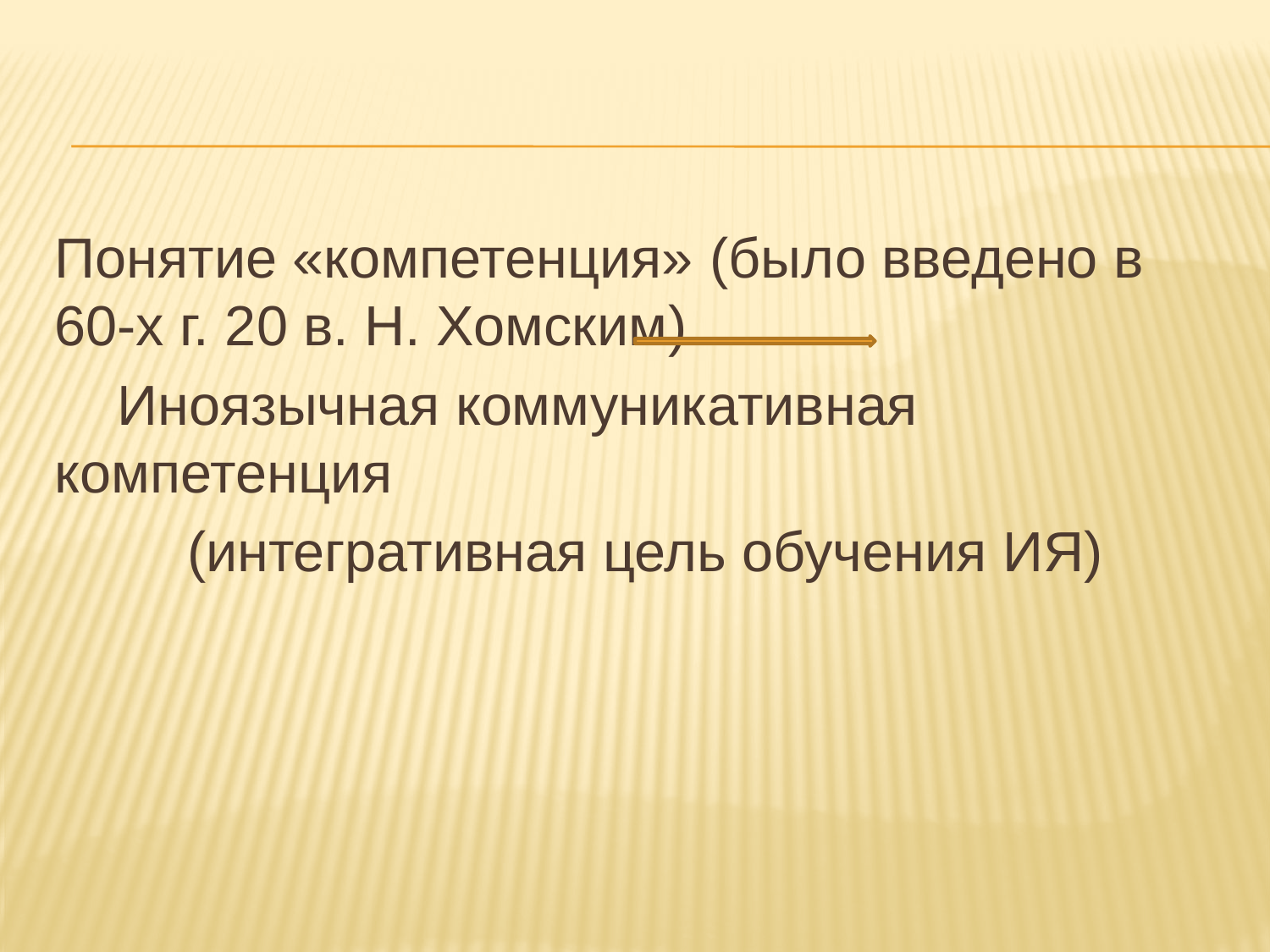

Понятие «компетенция» (было введено в 60-х г. 20 в. Н. Хомским)
    Иноязычная коммуникативная компетенция
(интегративная цель обучения ИЯ)